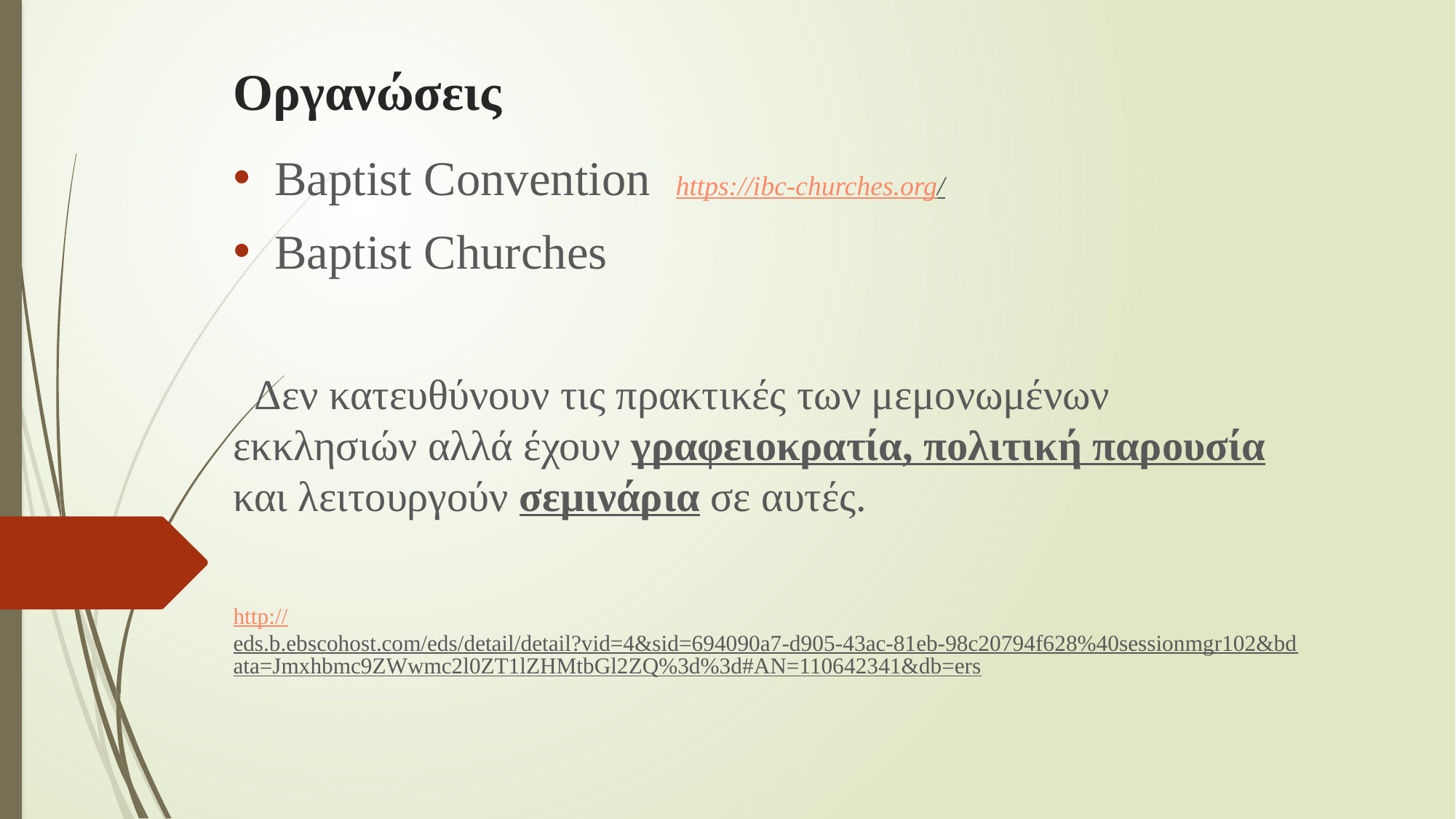

# Οργανώσεις
Baptist Convention  https://ibc-churches.org/
Baptist Churches

  Δεν κατευθύνουν τις πρακτικές των μεμονωμένων εκκλησιών αλλά έχουν γραφειοκρατία, πολιτική παρουσία και λειτουργούν σεμινάρια σε αυτές.

http://eds.b.ebscohost.com/eds/detail/detail?vid=4&sid=694090a7-d905-43ac-81eb-98c20794f628%40sessionmgr102&bdata=Jmxhbmc9ZWwmc2l0ZT1lZHMtbGl2ZQ%3d%3d#AN=110642341&db=ers